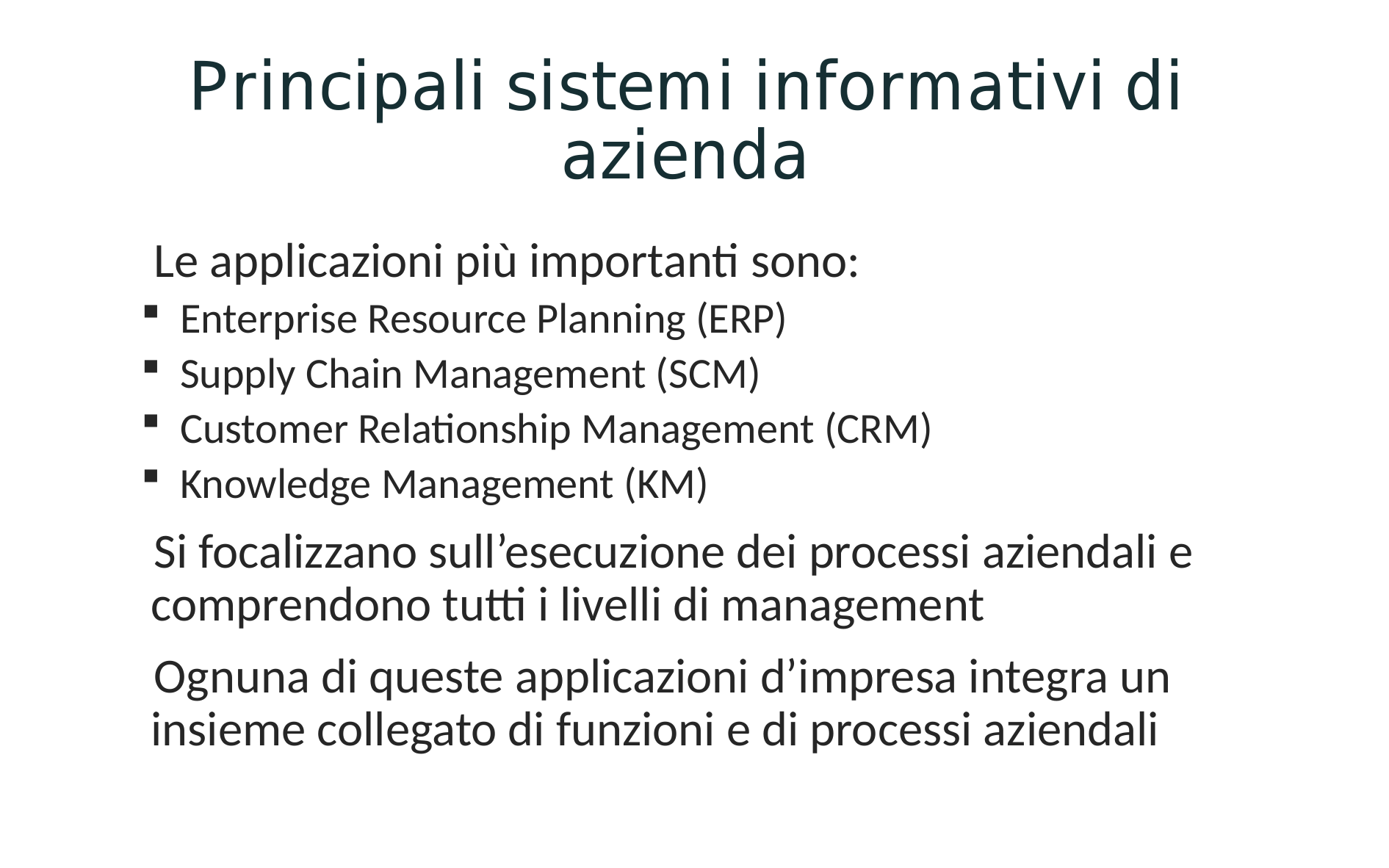

# Principali sistemi informativi di azienda
Le applicazioni più importanti sono:
Enterprise Resource Planning (ERP)
Supply Chain Management (SCM)
Customer Relationship Management (CRM)
Knowledge Management (KM)
Si focalizzano sull’esecuzione dei processi aziendali e comprendono tutti i livelli di management
Ognuna di queste applicazioni d’impresa integra un insieme collegato di funzioni e di processi aziendali
32